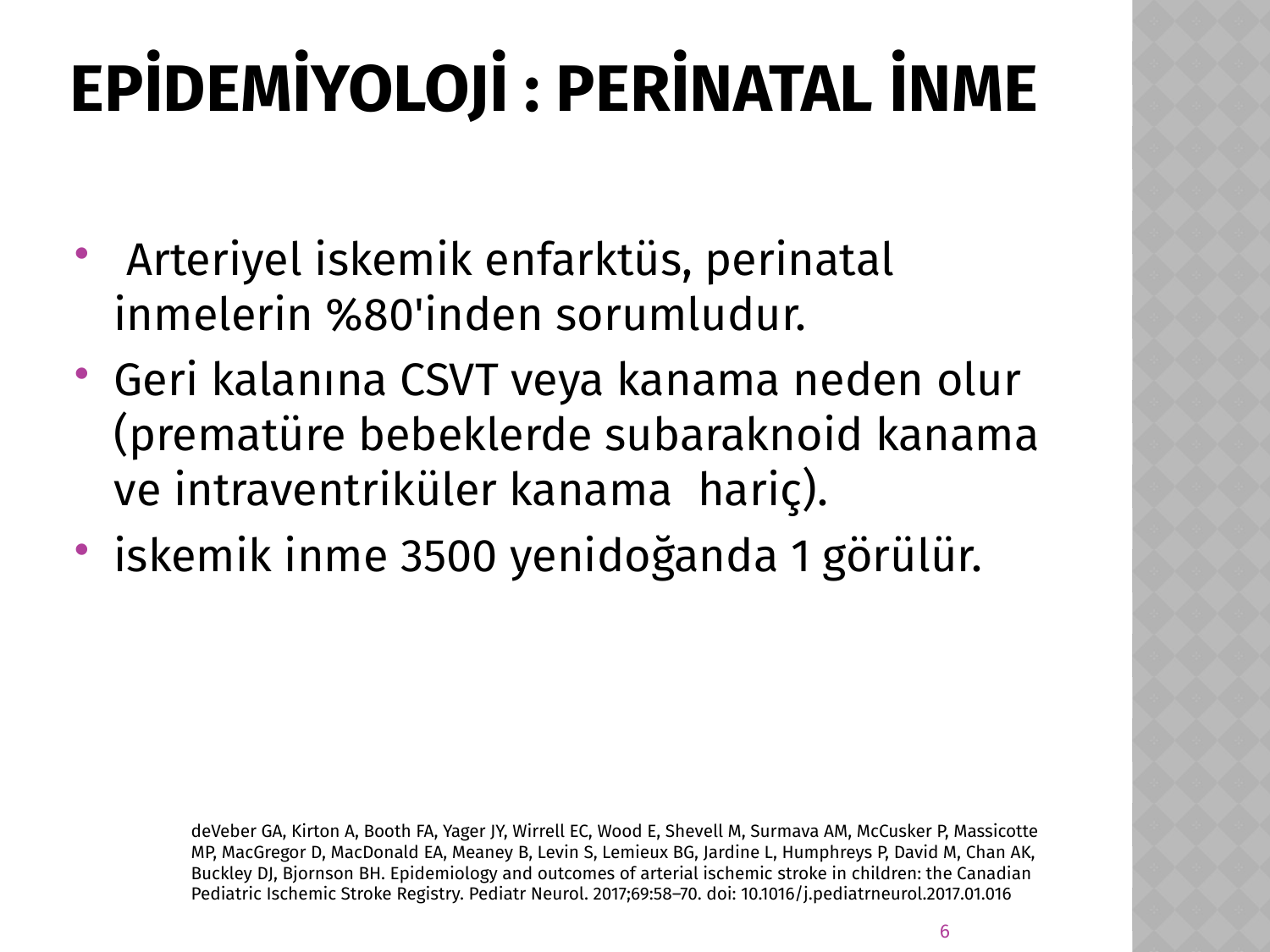

# Epidemiyoloji : Perinatal inme
 Arteriyel iskemik enfarktüs, perinatal inmelerin %80'inden sorumludur.
Geri kalanına CSVT veya kanama neden olur (prematüre bebeklerde subaraknoid kanama ve intraventriküler kanama  hariç).
iskemik inme 3500 yenidoğanda 1 görülür.

deVeber GA, Kirton A, Booth FA, Yager JY, Wirrell EC, Wood E, Shevell M, Surmava AM, McCusker P, Massicotte MP, MacGregor D, MacDonald EA, Meaney B, Levin S, Lemieux BG, Jardine L, Humphreys P, David M, Chan AK, Buckley DJ, Bjornson BH. Epidemiology and outcomes of arterial ischemic stroke in children: the Canadian Pediatric Ischemic Stroke Registry. Pediatr Neurol. 2017;69:58–70. doi: 10.1016/j.pediatrneurol.2017.01.016
6